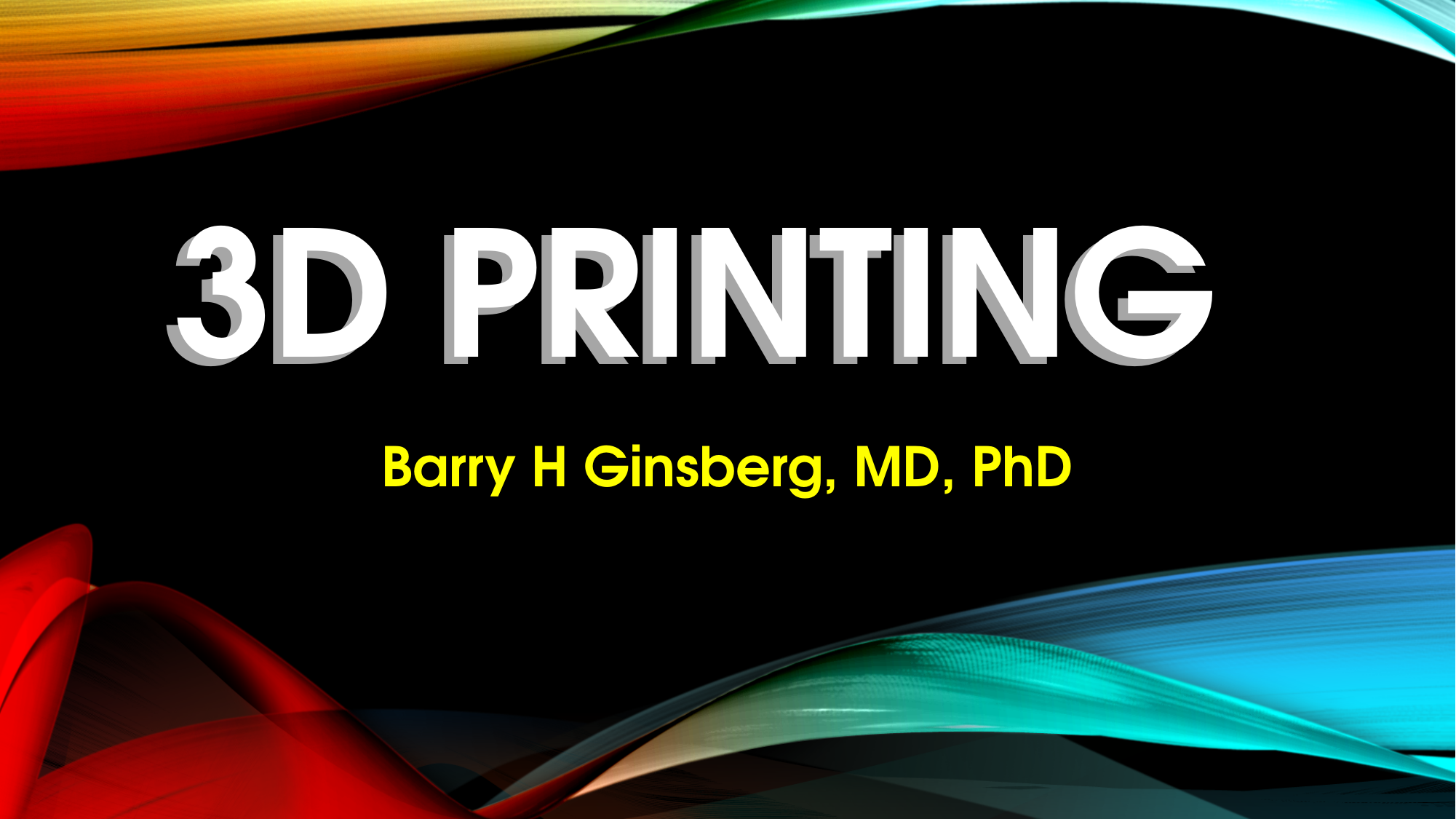

# 3D Printing
3D Printing
Barry H Ginsberg, MD, PhD